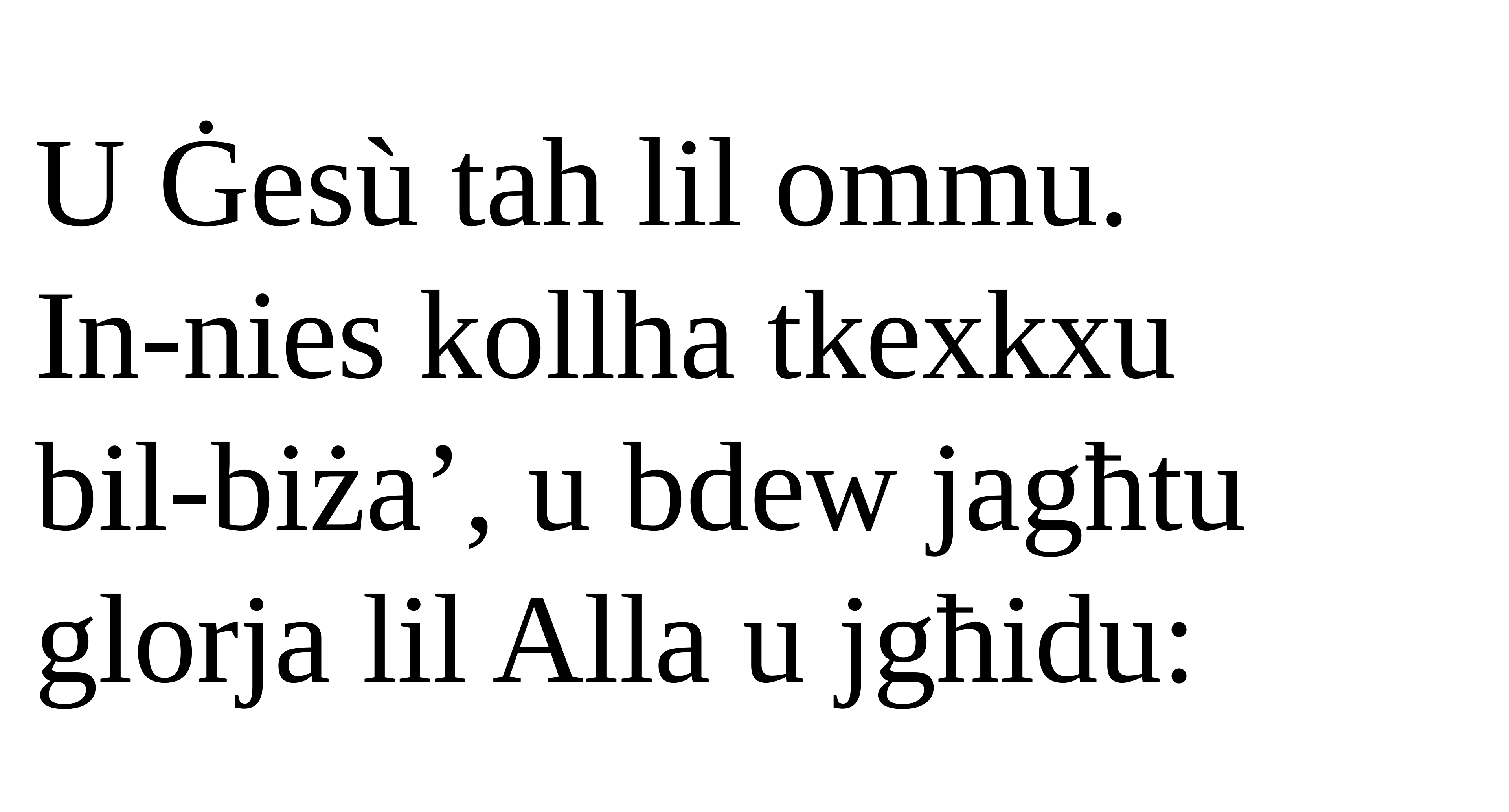

U Ġesù tah lil ommu.
In-nies kollha tkexkxu
bil-biża’, u bdew jagħtu glorja lil Alla u jgħidu: